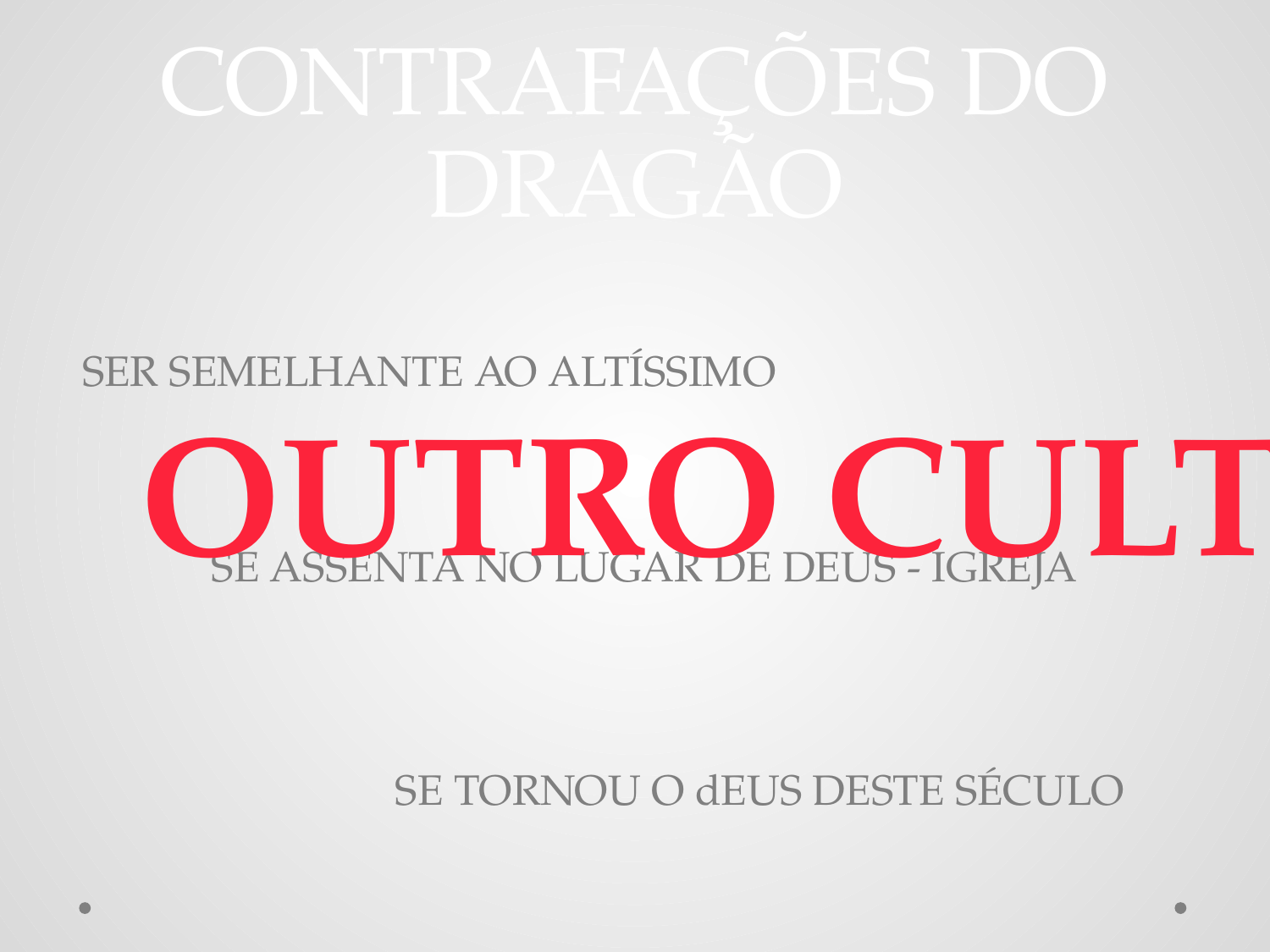

# CONTRAFAÇÕES DO DRAGÃO
SER SEMELHANTE AO ALTÍSSIMO
OUTRO CULTO
SE ASSENTA NO LUGAR DE DEUS - IGREJA
SE TORNOU O dEUS DESTE SÉCULO